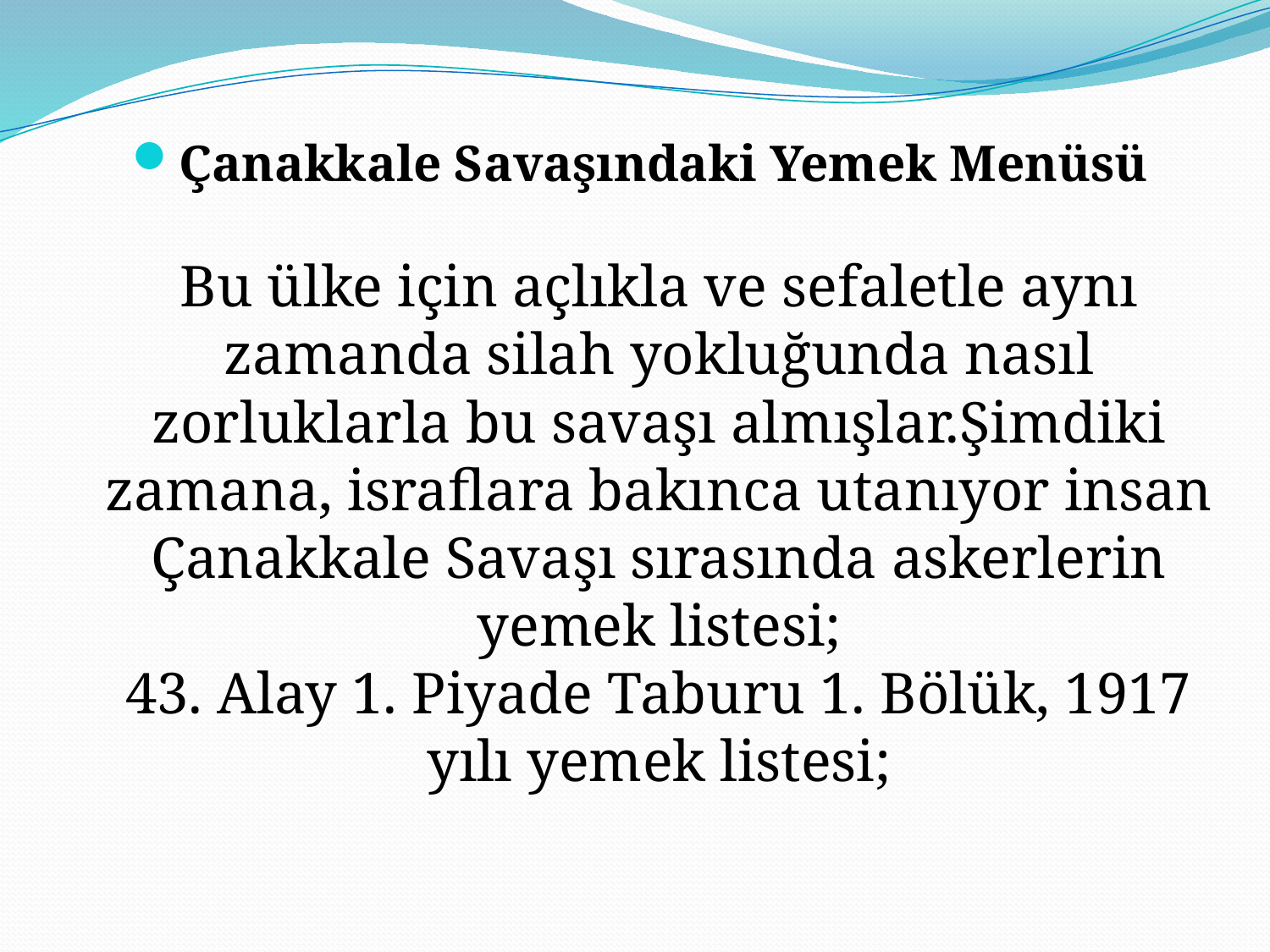

Çanakkale Savaşındaki Yemek Menüsü
Bu ülke için açlıkla ve sefaletle aynı zamanda silah yokluğunda nasıl zorluklarla bu savaşı almışlar.Şimdiki zamana, israflara bakınca utanıyor insan
Çanakkale Savaşı sırasında askerlerin yemek listesi;
43. Alay 1. Piyade Taburu 1. Bölük, 1917 yılı yemek listesi;